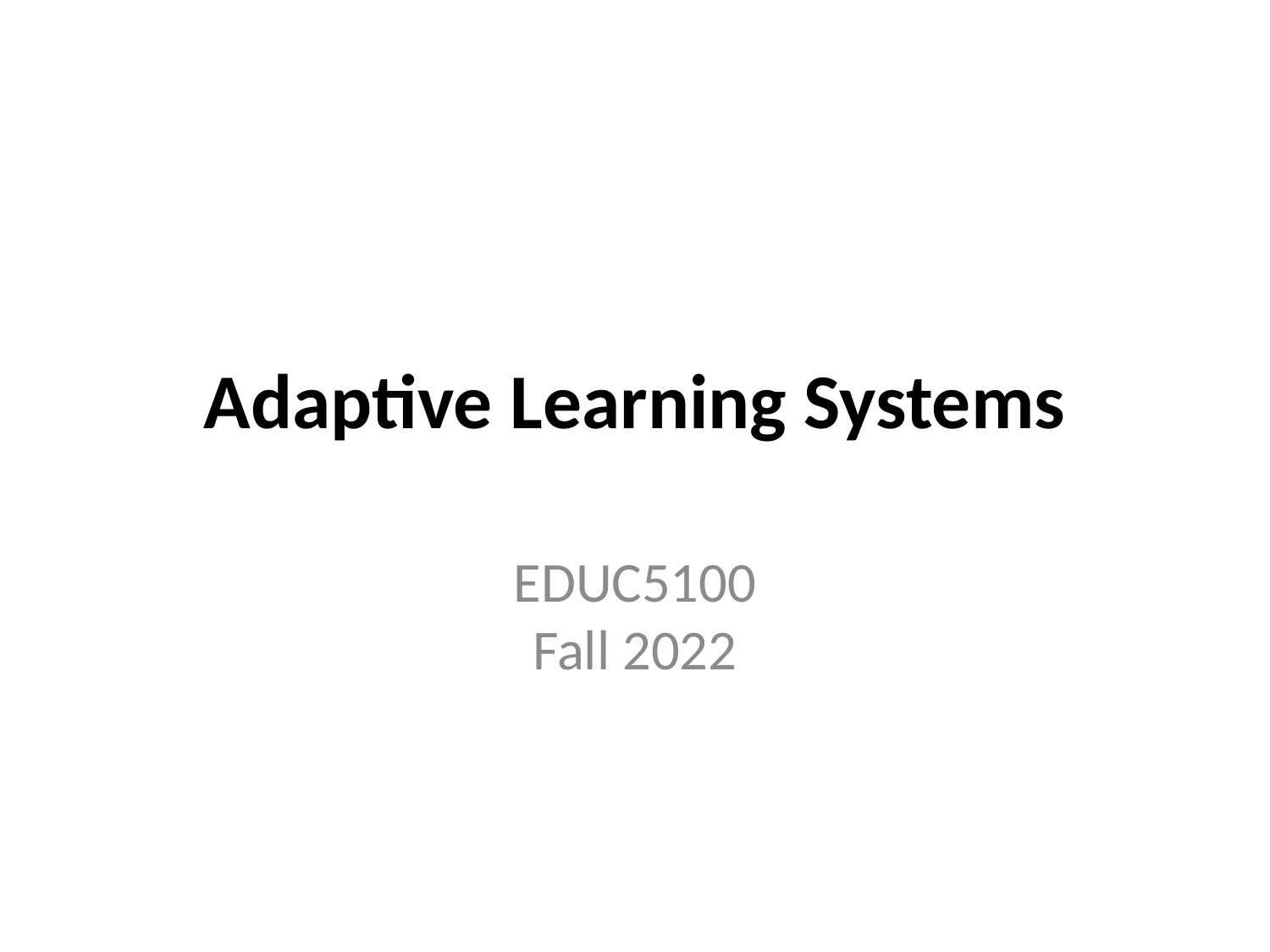

# Adaptive Learning Systems
EDUC5100
Fall 2022